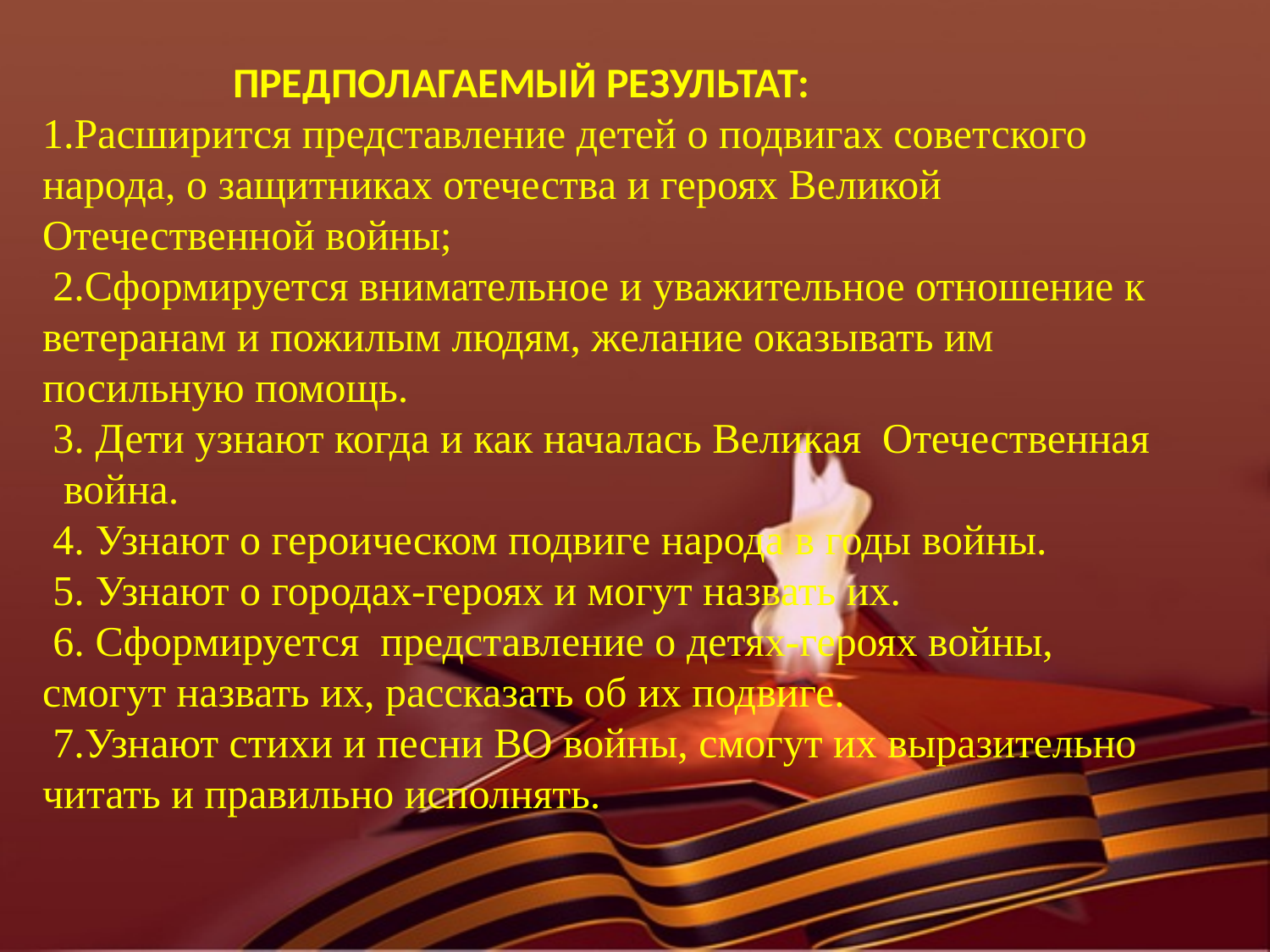

ПРЕДПОЛАГАЕМЫЙ РЕЗУЛЬТАТ:
1.Расширится представление детей о подвигах советского народа, о защитниках отечества и героях Великой Отечественной войны;
 2.Сформируется внимательное и уважительное отношение к ветеранам и пожилым людям, желание оказывать им посильную помощь.
 3. Дети узнают когда и как началась Великая  Отечественная   война.
 4. Узнают о героическом подвиге народа в годы войны.
 5. Узнают о городах-героях и могут назвать их.
 6. Сформируется  представление о детях-героях войны, смогут назвать их, рассказать об их подвиге.
 7.Узнают стихи и песни ВО войны, смогут их выразительно читать и правильно исполнять.